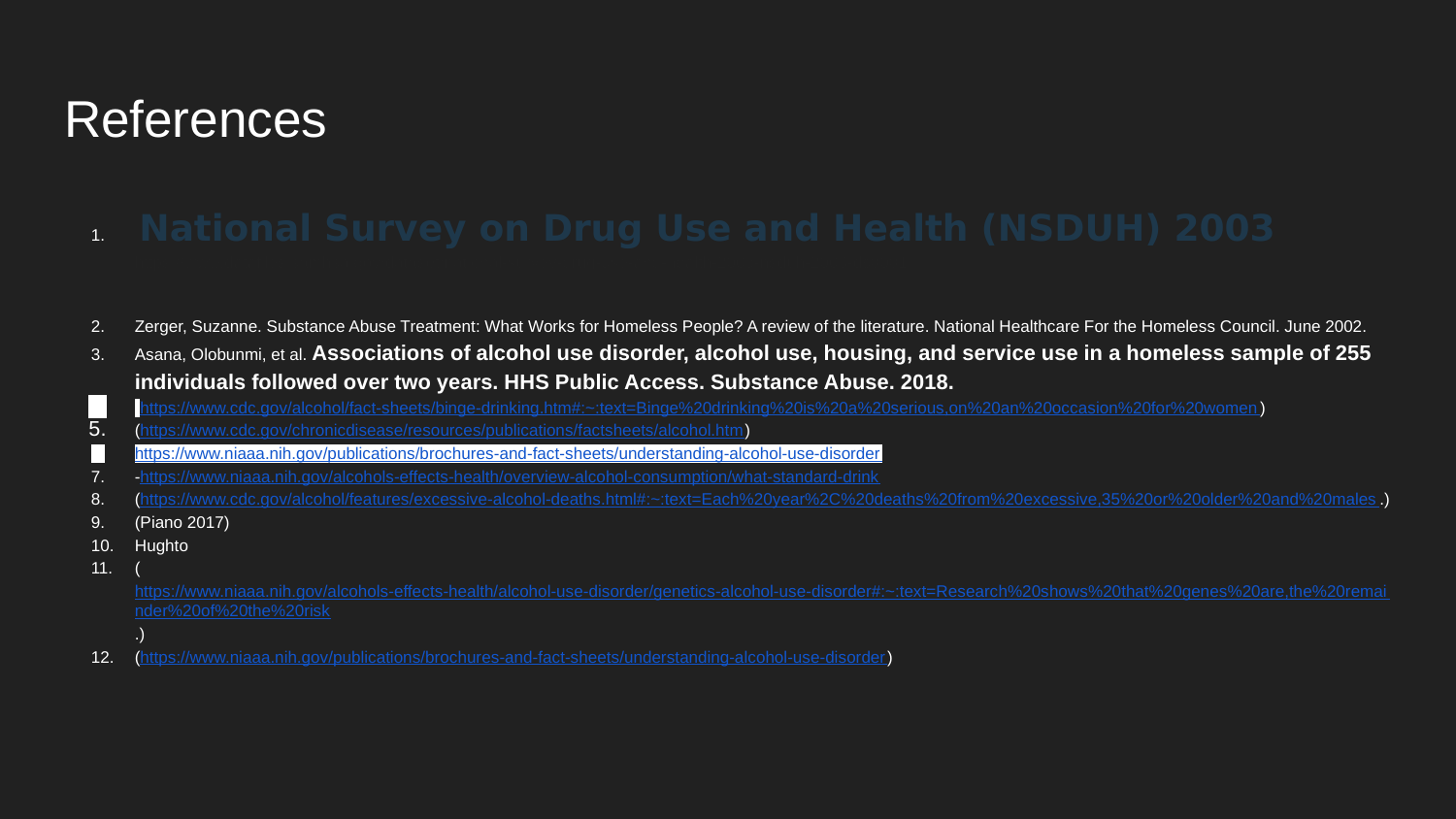

# References
 National Survey on Drug Use and Health (NSDUH) 2003 https://www.datafiles.samhsa.gov/dataset/national-survey-drug-use-and-health-2003-nsduh-2003-ds0001

Zerger, Suzanne. Substance Abuse Treatment: What Works for Homeless People? A review of the literature. National Healthcare For the Homeless Council. June 2002.
Asana, Olobunmi, et al. Associations of alcohol use disorder, alcohol use, housing, and service use in a homeless sample of 255 individuals followed over two years. HHS Public Access. Substance Abuse. 2018.
(https://www.cdc.gov/alcohol/fact-sheets/binge-drinking.htm#:~:text=Binge%20drinking%20is%20a%20serious,on%20an%20occasion%20for%20women)
(https://www.cdc.gov/chronicdisease/resources/publications/factsheets/alcohol.htm)
https://www.niaaa.nih.gov/publications/brochures-and-fact-sheets/understanding-alcohol-use-disorder
-https://www.niaaa.nih.gov/alcohols-effects-health/overview-alcohol-consumption/what-standard-drink
(https://www.cdc.gov/alcohol/features/excessive-alcohol-deaths.html#:~:text=Each%20year%2C%20deaths%20from%20excessive,35%20or%20older%20and%20males.)
(Piano 2017)
Hughto
(https://www.niaaa.nih.gov/alcohols-effects-health/alcohol-use-disorder/genetics-alcohol-use-disorder#:~:text=Research%20shows%20that%20genes%20are,the%20remainder%20of%20the%20risk.)
(https://www.niaaa.nih.gov/publications/brochures-and-fact-sheets/understanding-alcohol-use-disorder)